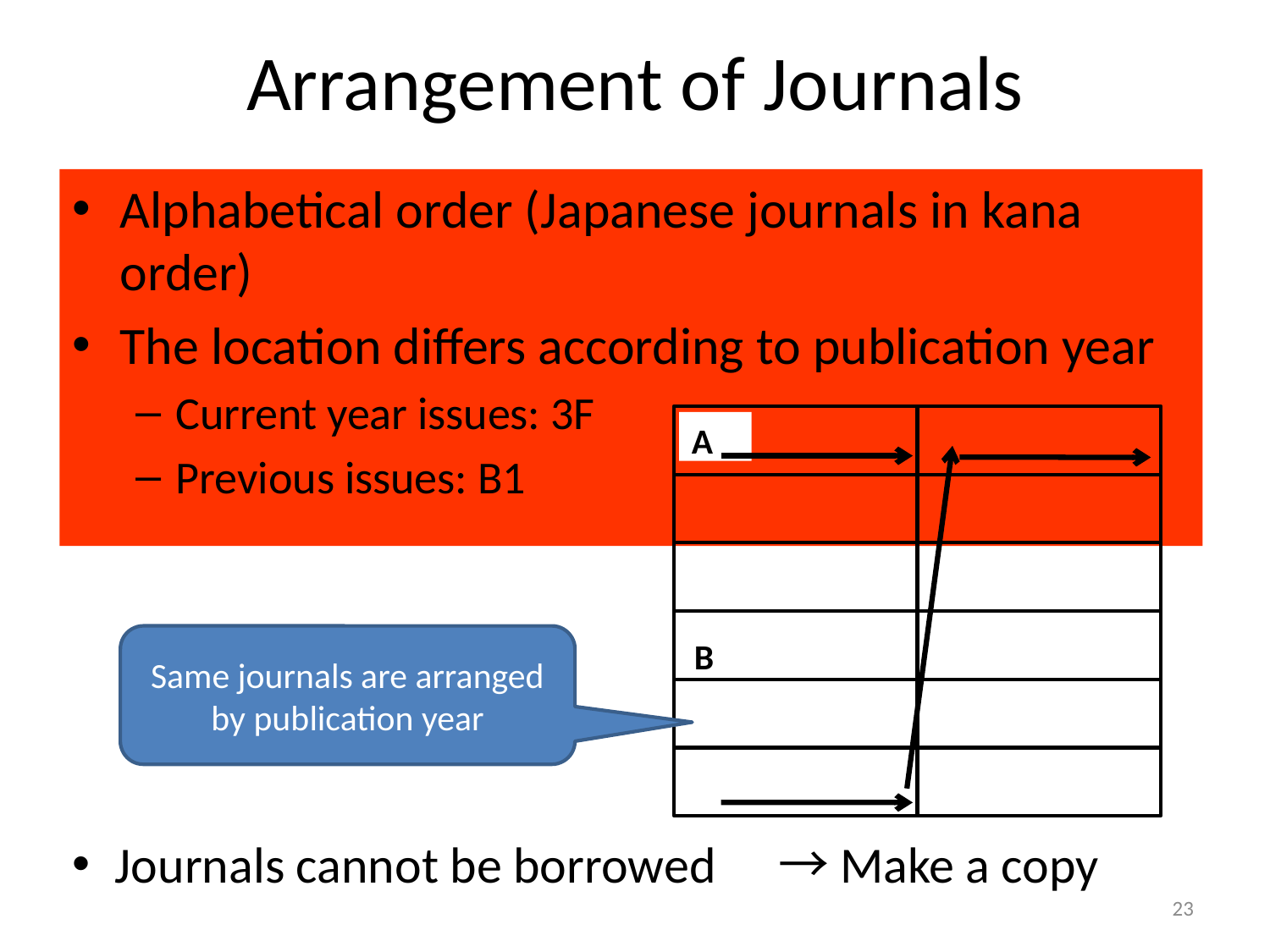

# Arrangement of Journals
Alphabetical order (Japanese journals in kana order)
The location differs according to publication year
Current year issues: 3F
Previous issues: B1

A
B
Same journals are arranged by publication year
Journals cannot be borrowed　→Make a copy
23